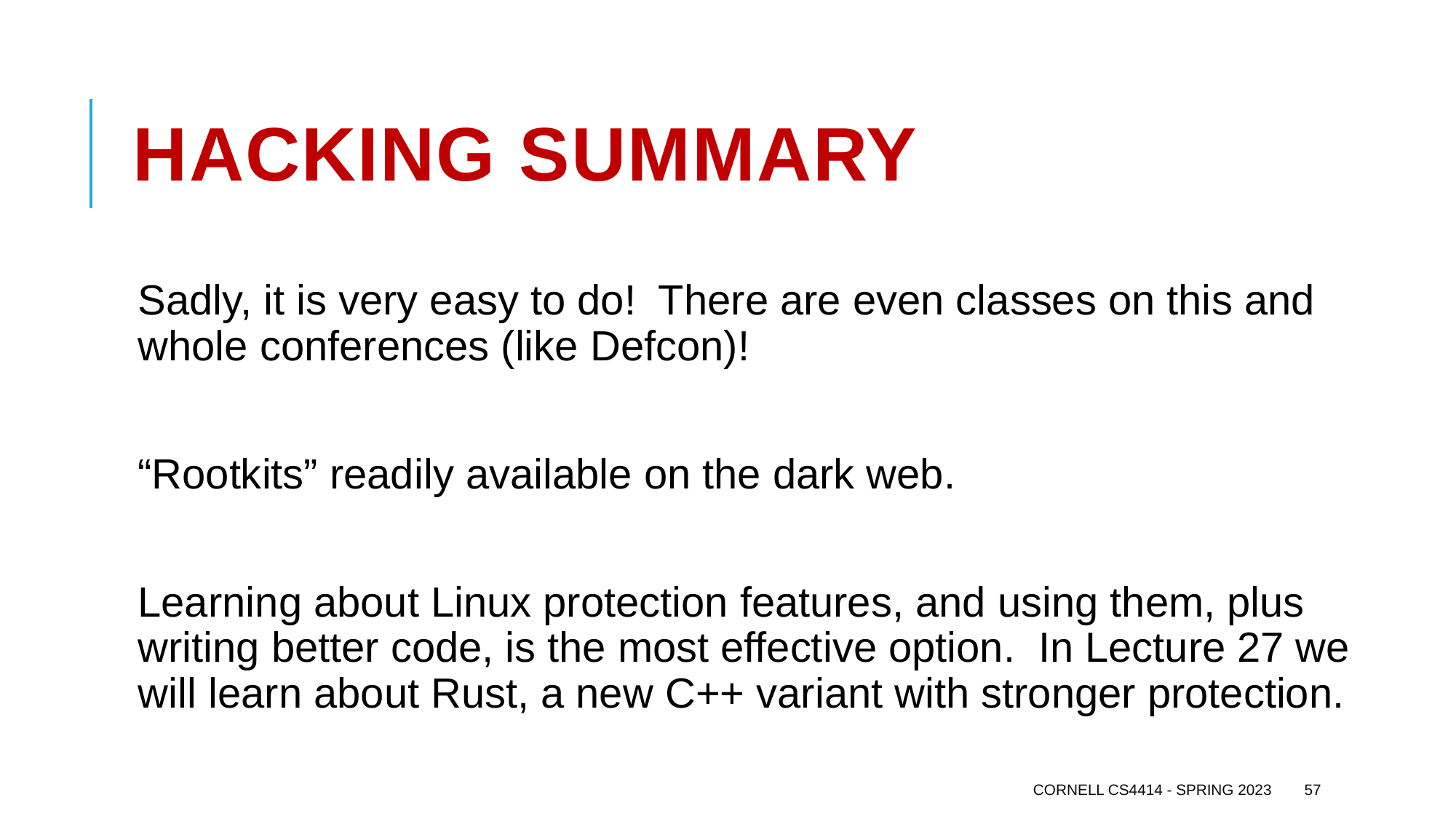

# Hacking summary
Sadly, it is very easy to do!  There are even classes on this and whole conferences (like Defcon)!

“Rootkits” readily available on the dark web.

Learning about Linux protection features, and using them, plus writing better code, is the most effective option.  In Lecture 27 we will learn about Rust, a new C++ variant with stronger protection.
Cornell CS4414 - Spring 2023
57